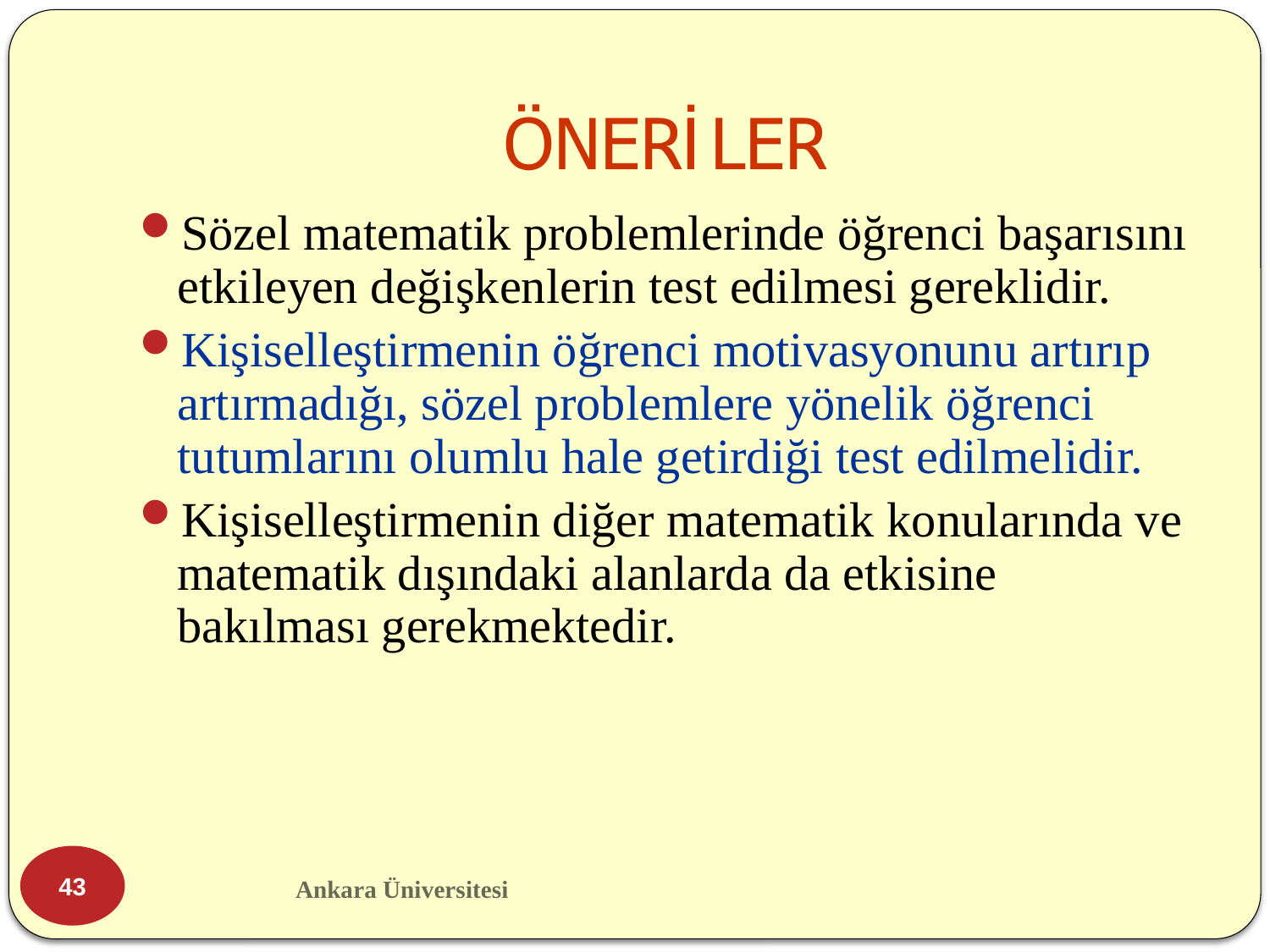

# ÖNERİLER
Sözel matematik problemlerinde öğrenci başarısını etkileyen değişkenlerin test edilmesi gereklidir.
Kişiselleştirmenin öğrenci motivasyonunu artırıp artırmadığı, sözel problemlere yönelik öğrenci tutumlarını olumlu hale getirdiği test edilmelidir.
Kişiselleştirmenin diğer matematik konularında ve matematik dışındaki alanlarda da etkisine bakılması gerekmektedir.

43
Ankara Üniversitesi